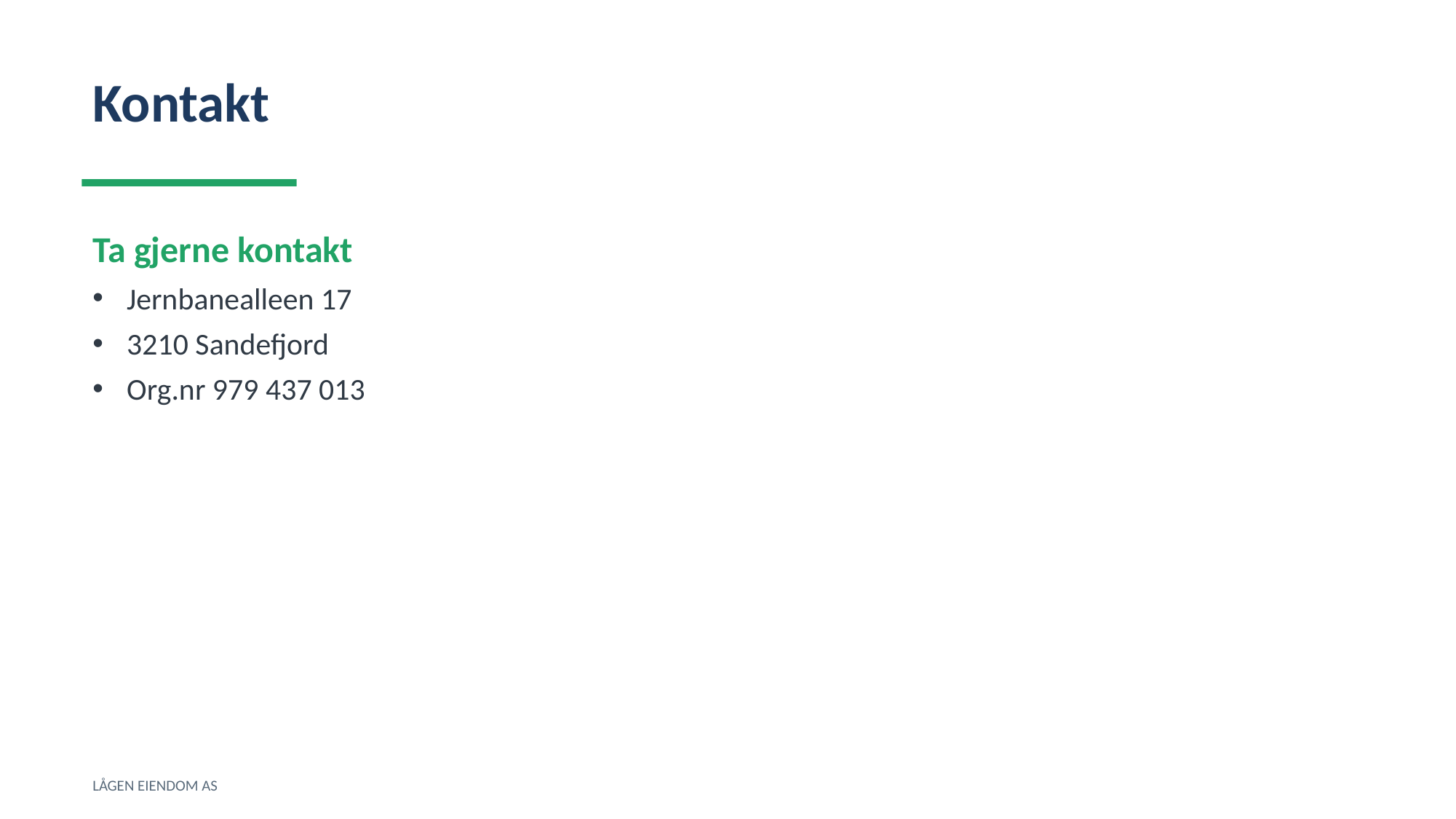

Kontakt

Ta gjerne kontakt
Jernbanealleen 17
3210 Sandefjord
Org.nr 979 437 013
LÅGEN EIENDOM AS